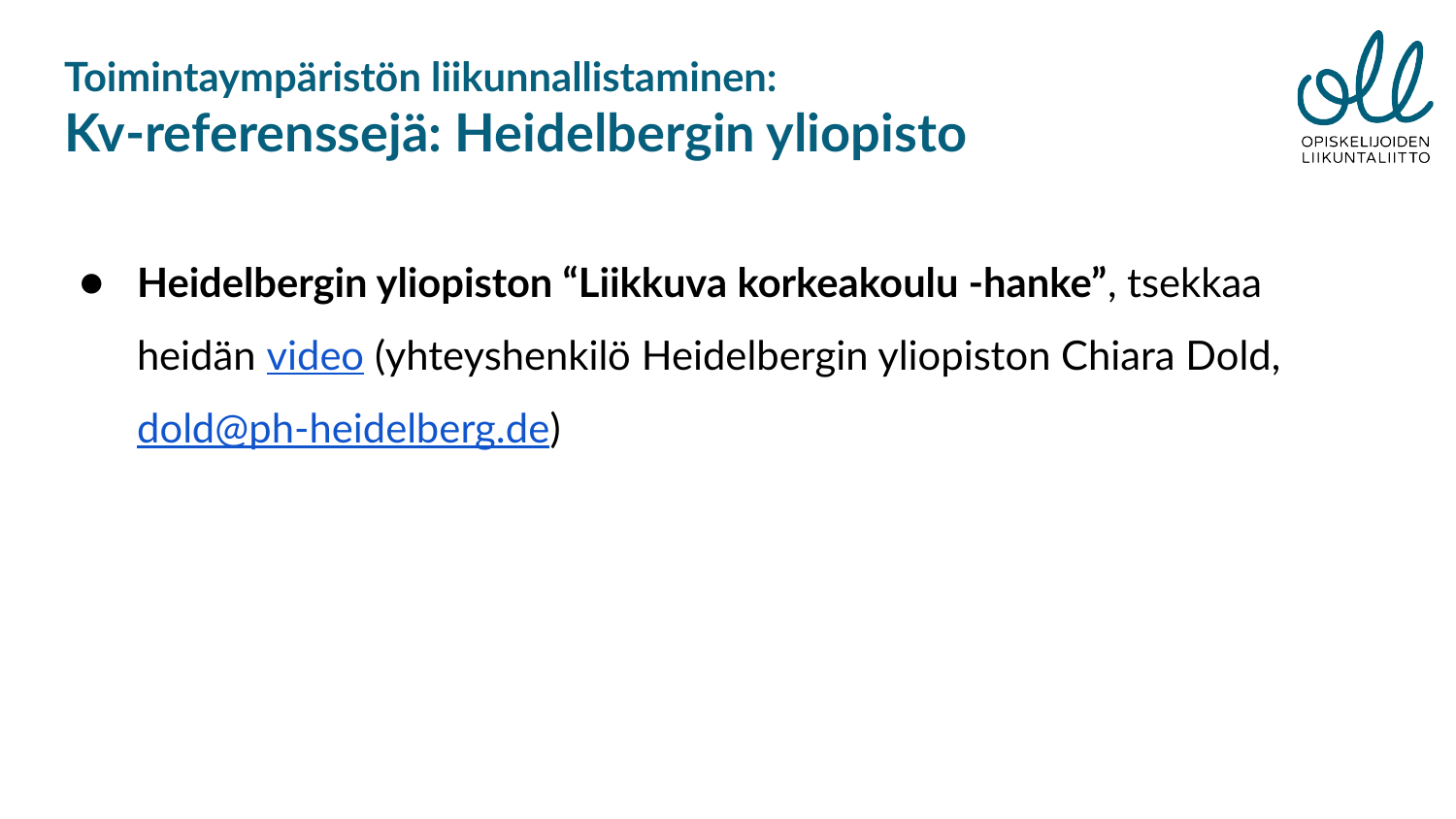

# Toimintaympäristön liikunnallistaminen:
Kv-referenssejä: Heidelbergin yliopisto
Heidelbergin yliopiston “Liikkuva korkeakoulu -hanke”, tsekkaa heidän video (yhteyshenkilö Heidelbergin yliopiston Chiara Dold, dold@ph-heidelberg.de)